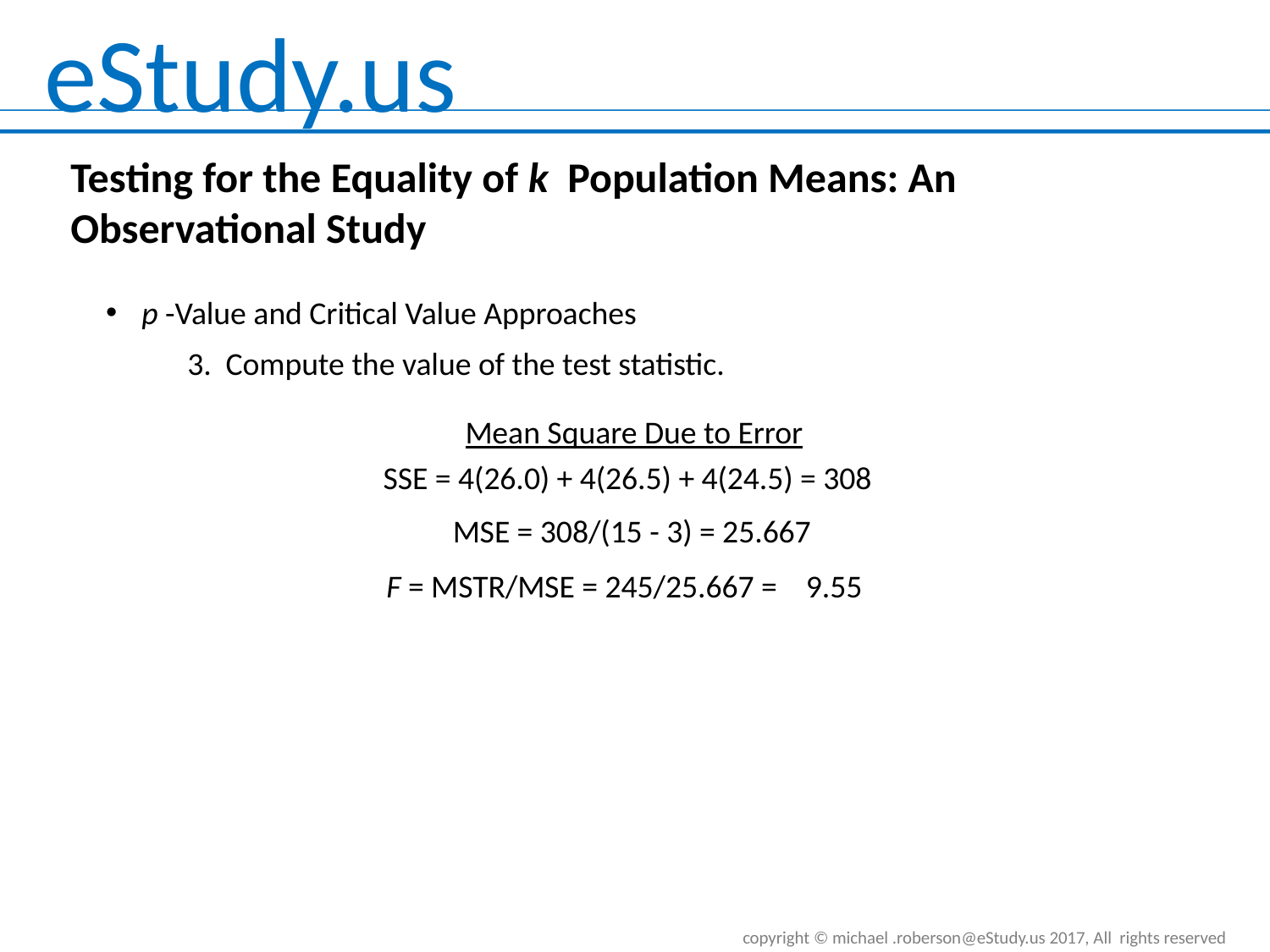

Testing for the Equality of k  Population Means: An Observational Study
p -Value and Critical Value Approaches
3.  Compute the value of the test statistic.
Mean Square Due to Error
SSE = 4(26.0) + 4(26.5) + 4(24.5) = 308
MSE = 308/(15 - 3) = 25.667
F = MSTR/MSE = 245/25.667 =    9.55